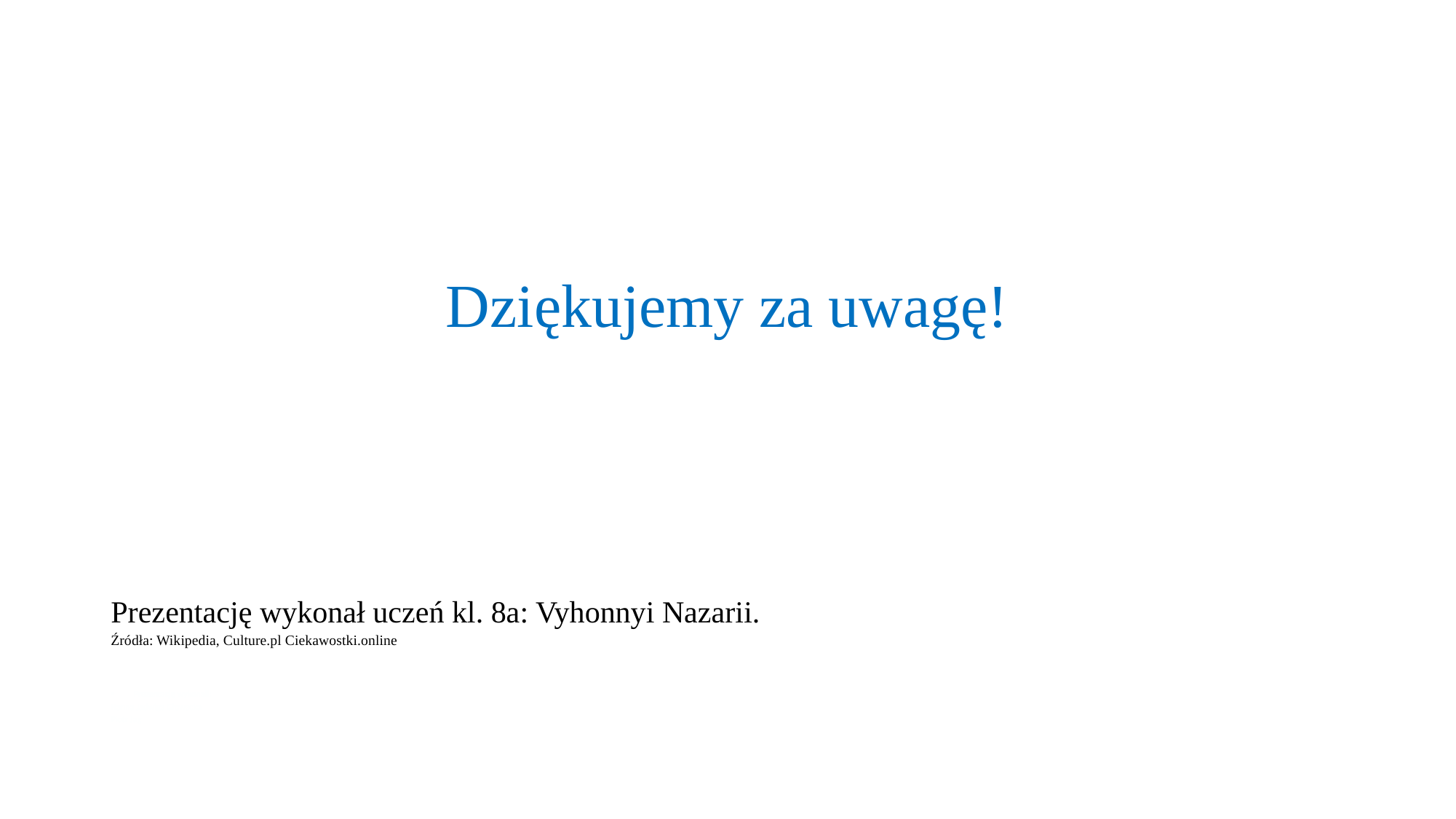

Dziękujemy za uwagę!

Prezentację wykonał uczeń kl. 8a: Vyhonnyi Nazarii.
Źródła: Wikipedia, Culture.pl Ciekawostki.online

Prezentację wykonali:
Hanna Jadwiga Głowacka
Piotr Jag

Dziękujemy za uwagę! Dziękujemy za uwagę!